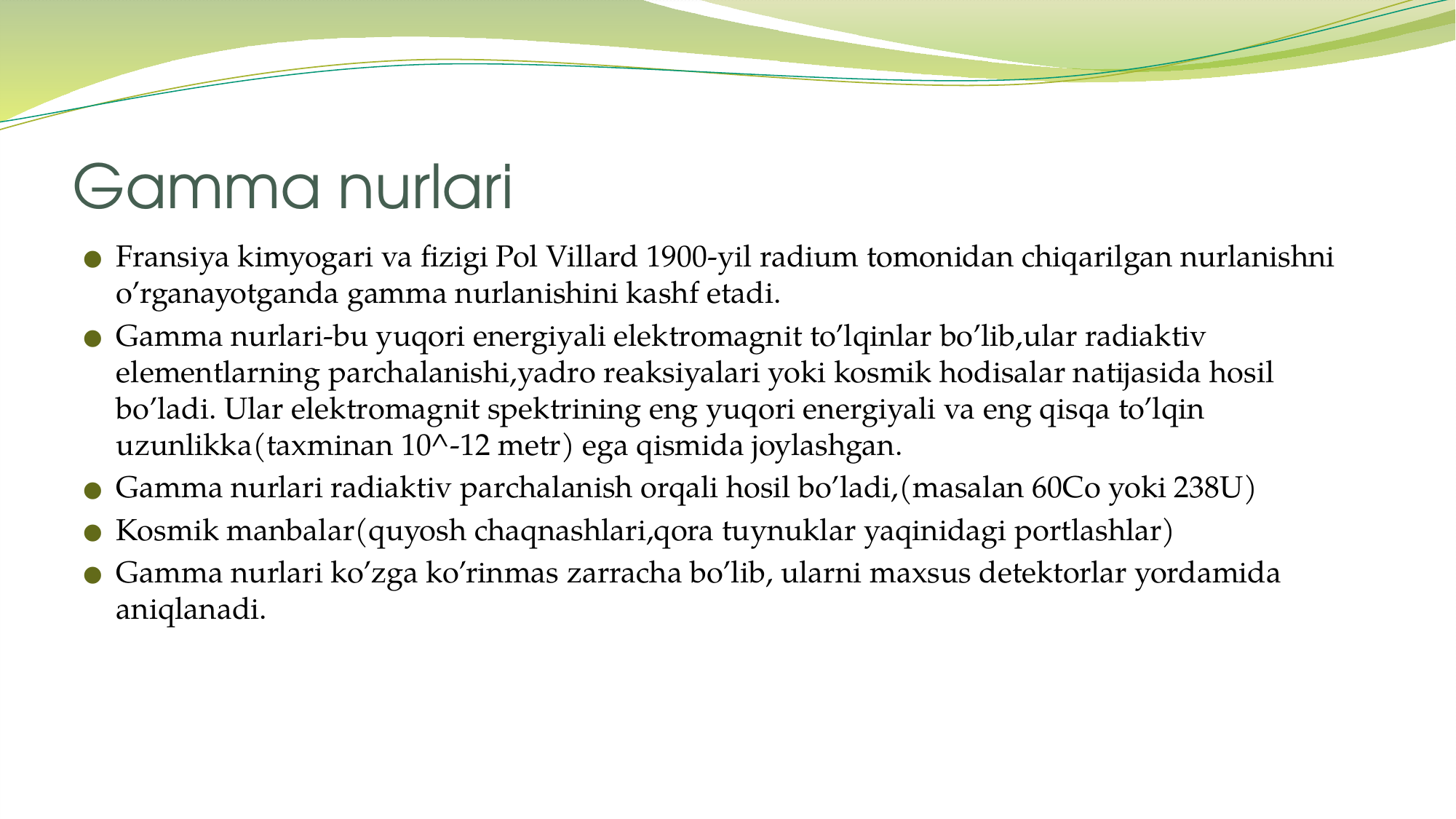

# Gamma nurlari
Fransiya kimyogari va fizigi Pol Villard 1900-yil radium tomonidan chiqarilgan nurlanishni o’rganayotganda gamma nurlanishini kashf etadi.
Gamma nurlari-bu yuqori energiyali elektromagnit to’lqinlar bo’lib,ular radiaktiv elementlarning parchalanishi,yadro reaksiyalari yoki kosmik hodisalar natijasida hosil bo’ladi. Ular elektromagnit spektrining eng yuqori energiyali va eng qisqa to’lqin uzunlikka(taxminan 10^-12 metr) ega qismida joylashgan.
Gamma nurlari radiaktiv parchalanish orqali hosil bo’ladi,(masalan 60Co yoki 238U)
Kosmik manbalar(quyosh chaqnashlari,qora tuynuklar yaqinidagi portlashlar)
Gamma nurlari ko’zga ko’rinmas zarracha bo’lib, ularni maxsus detektorlar yordamida aniqlanadi.